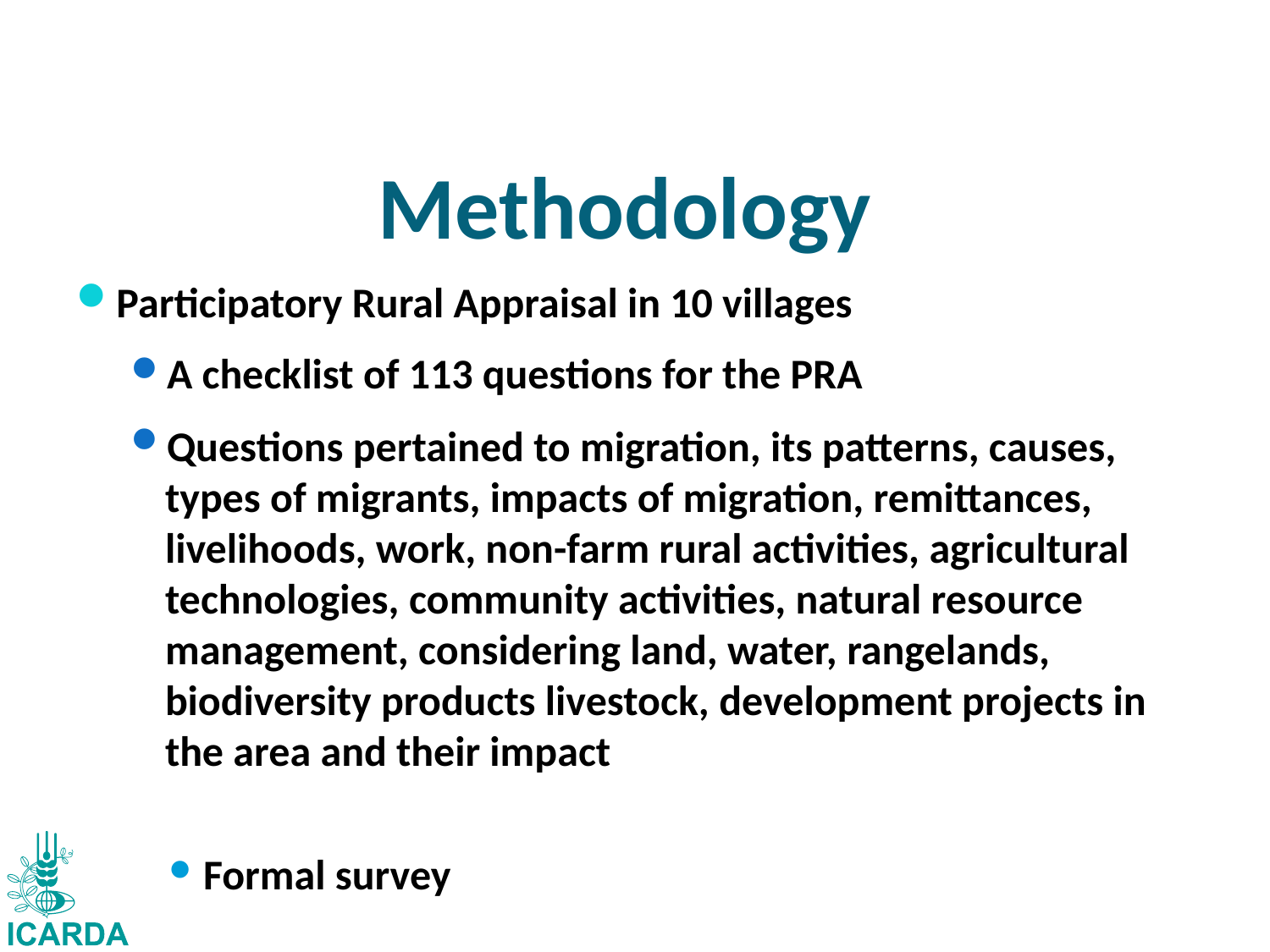

# Methodology
Participatory Rural Appraisal in 10 villages
A checklist of 113 questions for the PRA
Questions pertained to migration, its patterns, causes, types of migrants, impacts of migration, remittances, livelihoods, work, non-farm rural activities, agricultural technologies, community activities, natural resource management, considering land, water, rangelands, biodiversity products livestock, development projects in the area and their impact

Formal survey